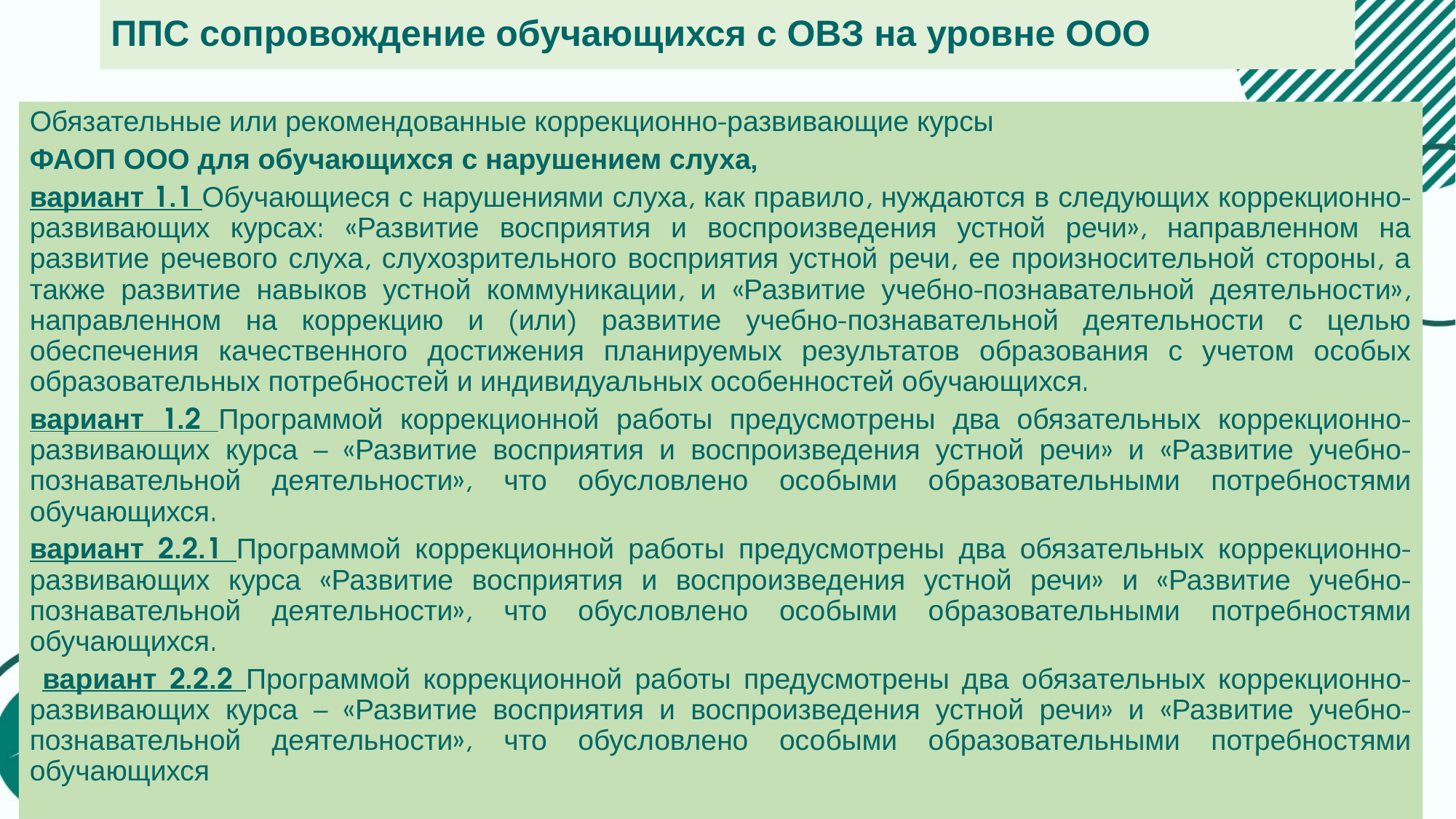

# ППС сопровождение обучающихся с ОВЗ на уровне ООО
Обязательные или рекомендованные коррекционно-развивающие курсы
ФАОП ООО для обучающихся с нарушением слуха,
вариант 1.1 Обучающиеся с нарушениями слуха, как правило, нуждаются в следующих коррекционно-развивающих курсах: «Развитие восприятия и воспроизведения устной речи», направленном на развитие речевого слуха, слухозрительного восприятия устной речи, ее произносительной стороны, а также развитие навыков устной коммуникации, и «Развитие учебно-познавательной деятельности», направленном на коррекцию и (или) развитие учебно-познавательной деятельности с целью обеспечения качественного достижения планируемых результатов образования с учетом особых образовательных потребностей и индивидуальных особенностей обучающихся.
вариант 1.2 Программой коррекционной работы предусмотрены два обязательных коррекционно-развивающих курса – «Развитие восприятия и воспроизведения устной речи» и «Развитие учебно-познавательной деятельности», что обусловлено особыми образовательными потребностями обучающихся.
вариант 2.2.1 Программой коррекционной работы предусмотрены два обязательных коррекционно-развивающих курса «Развитие восприятия и воспроизведения устной речи» и «Развитие учебно-познавательной деятельности», что обусловлено особыми образовательными потребностями обучающихся.
 вариант 2.2.2 Программой коррекционной работы предусмотрены два обязательных коррекционно-развивающих курса – «Развитие восприятия и воспроизведения устной речи» и «Развитие учебно-познавательной деятельности», что обусловлено особыми образовательными потребностями обучающихся